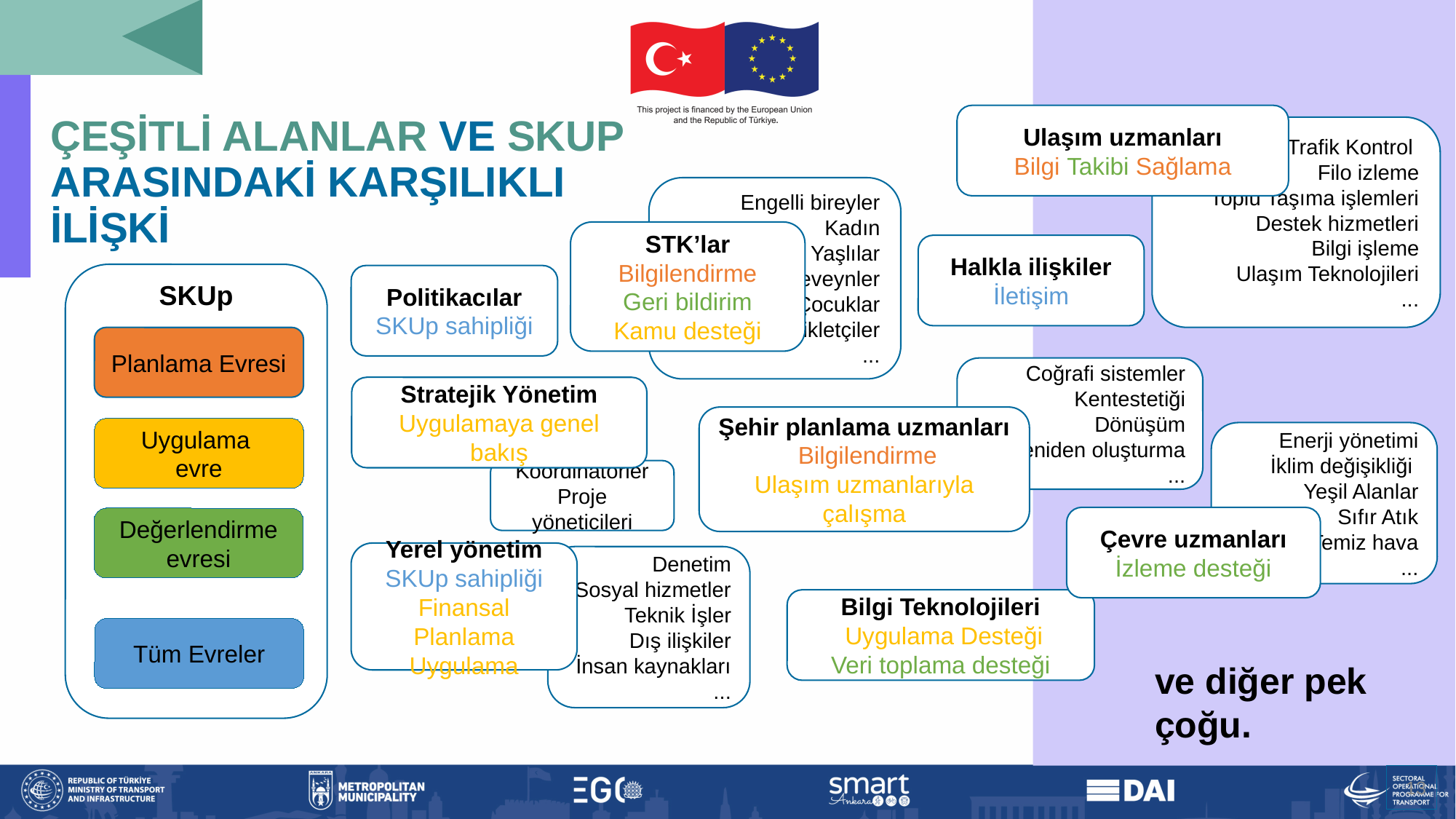

# ÇEŞİTLİ ALANLAR VE SKUP ARASINDAKİ KARŞILIKLI İLİŞKİ
Ulaşım uzmanları
Bilgi Takibi Sağlama
Trafik Kontrol
Filo izleme
Toplu Taşıma işlemleri
Destek hizmetleri
Bilgi işleme
Ulaşım Teknolojileri
...
Engelli bireyler
Kadın
Yaşlılar
Ebeveynler
Çocuklar
Bisikletçiler
...
STK’lar
Bilgilendirme
Geri bildirim
Kamu desteği
Halkla ilişkiler
İletişim
SKUp

Politikacılar
SKUp sahipliği
Planlama Evresi
Coğrafi sistemler
Kent⁠estetiği
Dönüşüm
Yeniden oluşturma
...
Stratejik Yönetim
Uygulamaya genel bakış
Şehir planlama uzmanları
 Bilgilendirme
Ulaşım uzmanlarıyla çalışma
Uygulama
evre
Enerji yönetimi
İklim değişikliği
Yeşil Alanlar
Sıfır Atık
Temiz hava
...
Koordinatörler
Proje yöneticileri
Çevre uzmanları
İzleme desteği
Değerlendirme evresi
Yerel yönetim
SKUp sahipliği
Finansal Planlama
Uygulama
Denetim
Sosyal hizmetler
Teknik İşler
Dış ilişkiler
İnsan kaynakları
...
Bilgi Teknolojileri
 Uygulama Desteği
Veri toplama desteği
Tüm Evreler
ve diğer pek çoğu.
13